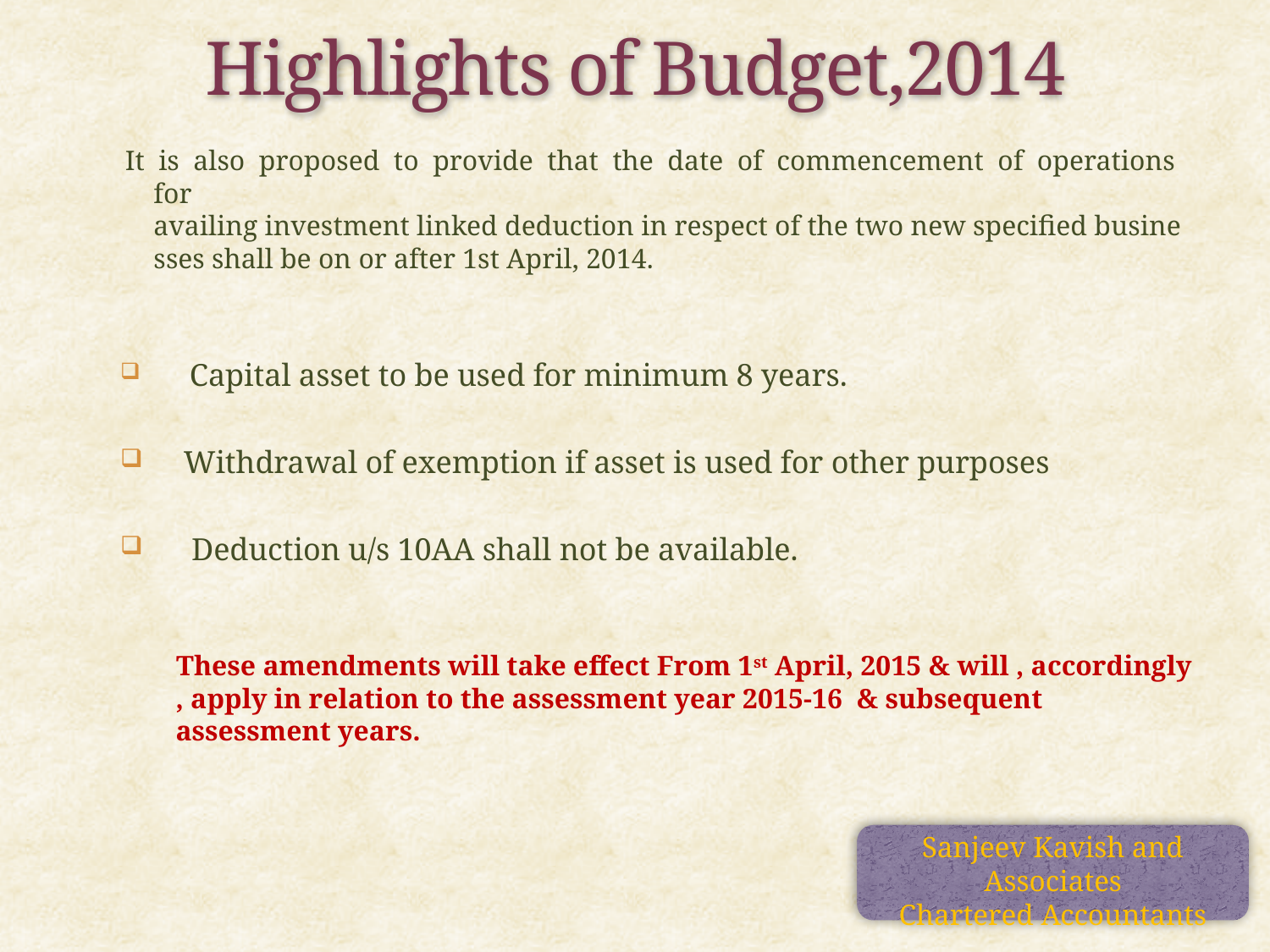

Highlights of Budget,2014
 It  is  also  proposed  to  provide  that  the  date  of  commencement  of  operations  for  availing investment linked deduction in respect of the two new specified businesses shall be on or after 1st April, 2014.

  Capital asset to be used for minimum 8 years.

 Withdrawal of exemption if asset is used for other purposes

  Deduction u/s 10AA shall not be available.

        These amendments will take effect From 1st April, 2015 & will , accordingly , apply in relation to the assessment year 2015-16  & subsequent assessment years.

Sanjeev Kavish and Associates
Chartered Accountants